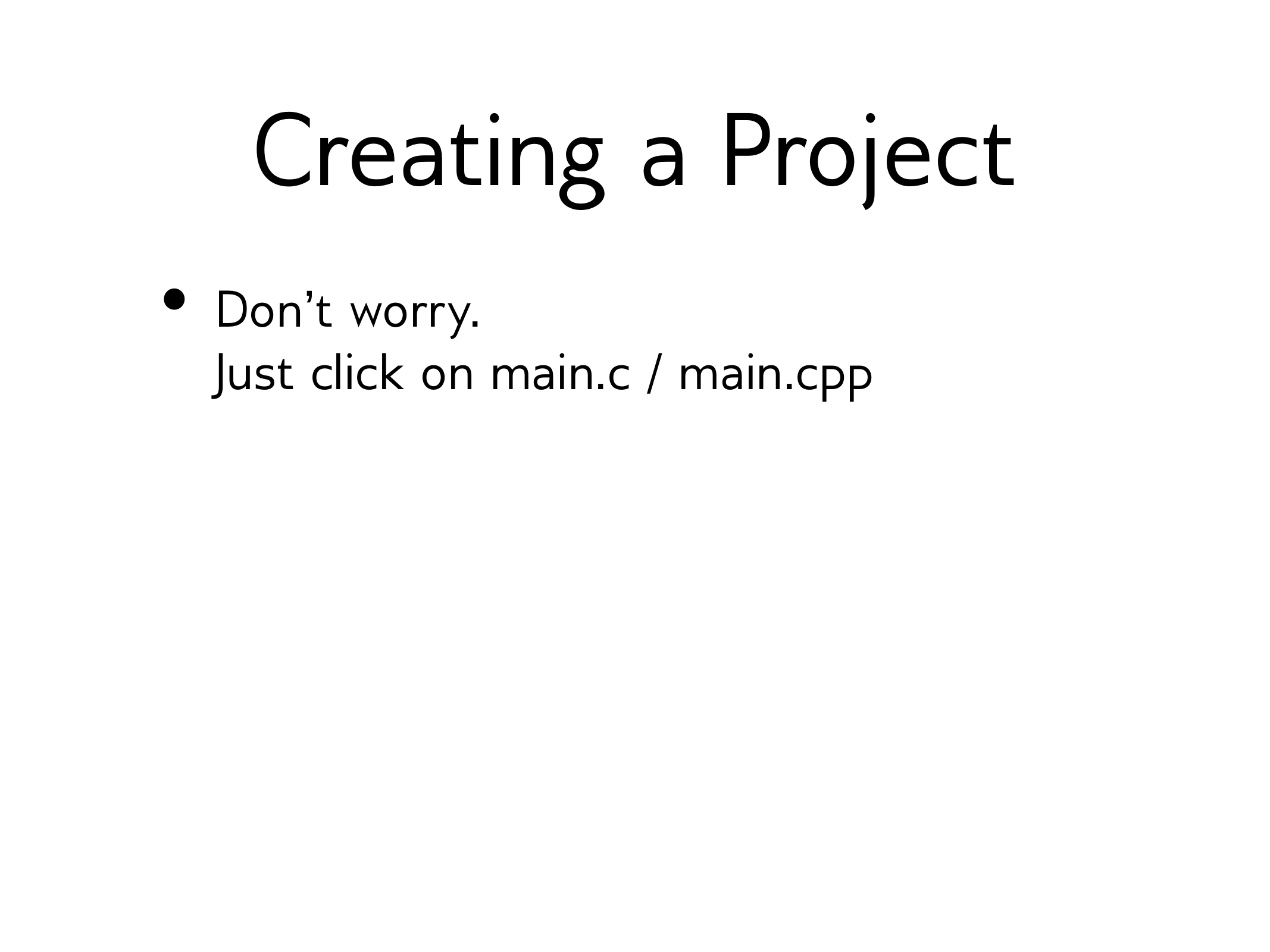

# Creating a Project
Don’t worry.
Just click on main.c / main.cpp